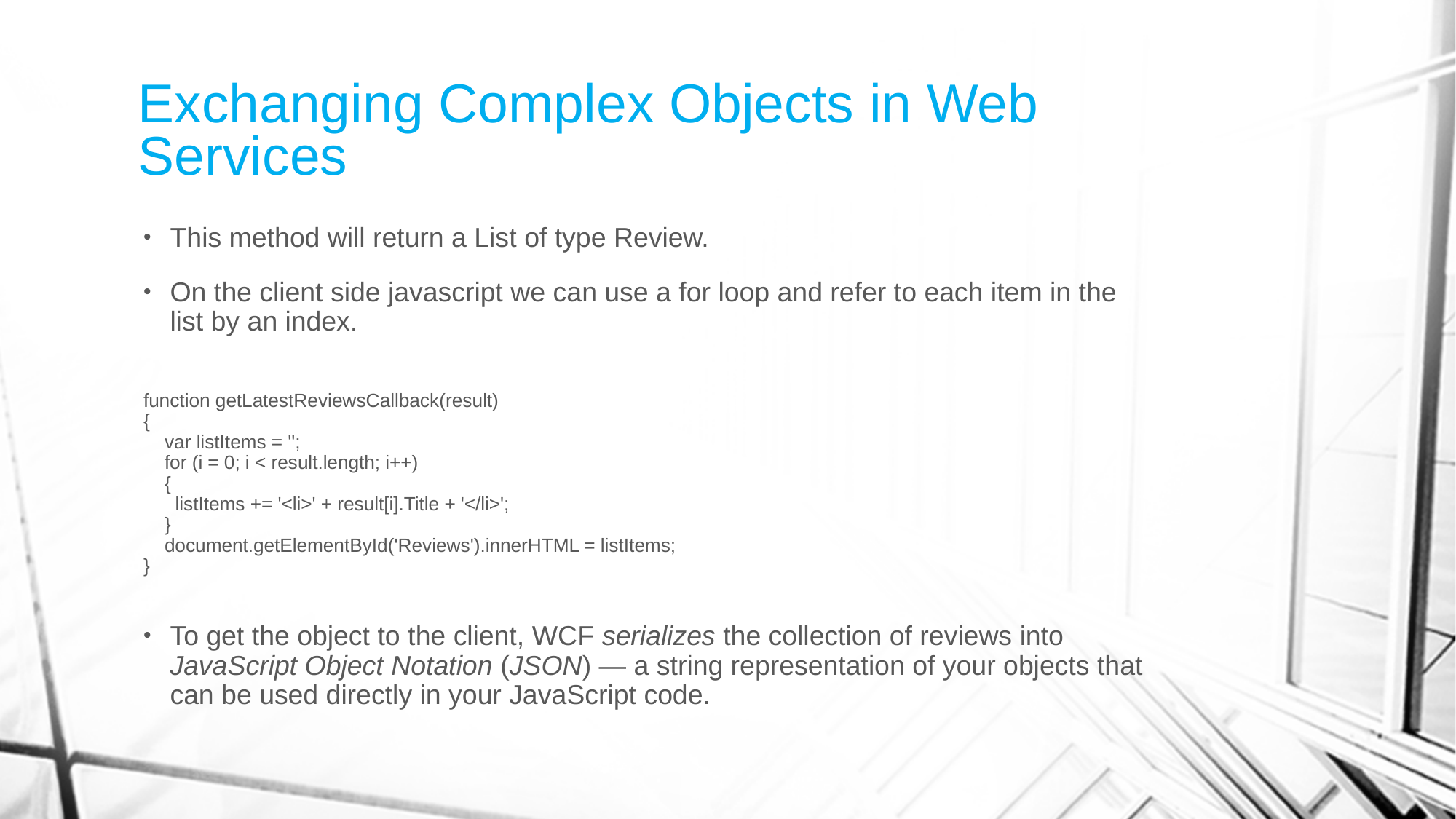

# Exchanging Complex Objects in Web Services
This method will return a List of type Review.
On the client side javascript we can use a for loop and refer to each item in the list by an index.

function getLatestReviewsCallback(result)
{
    var listItems = '';
    for (i = 0; i < result.length; i++)
    {
      listItems += '<li>' + result[i].Title + '</li>';
    }
    document.getElementById('Reviews').innerHTML = listItems;
}

To get the object to the client, WCF serializes the collection of reviews into JavaScript Object Notation (JSON) — a string representation of your objects that can be used directly in your JavaScript code.